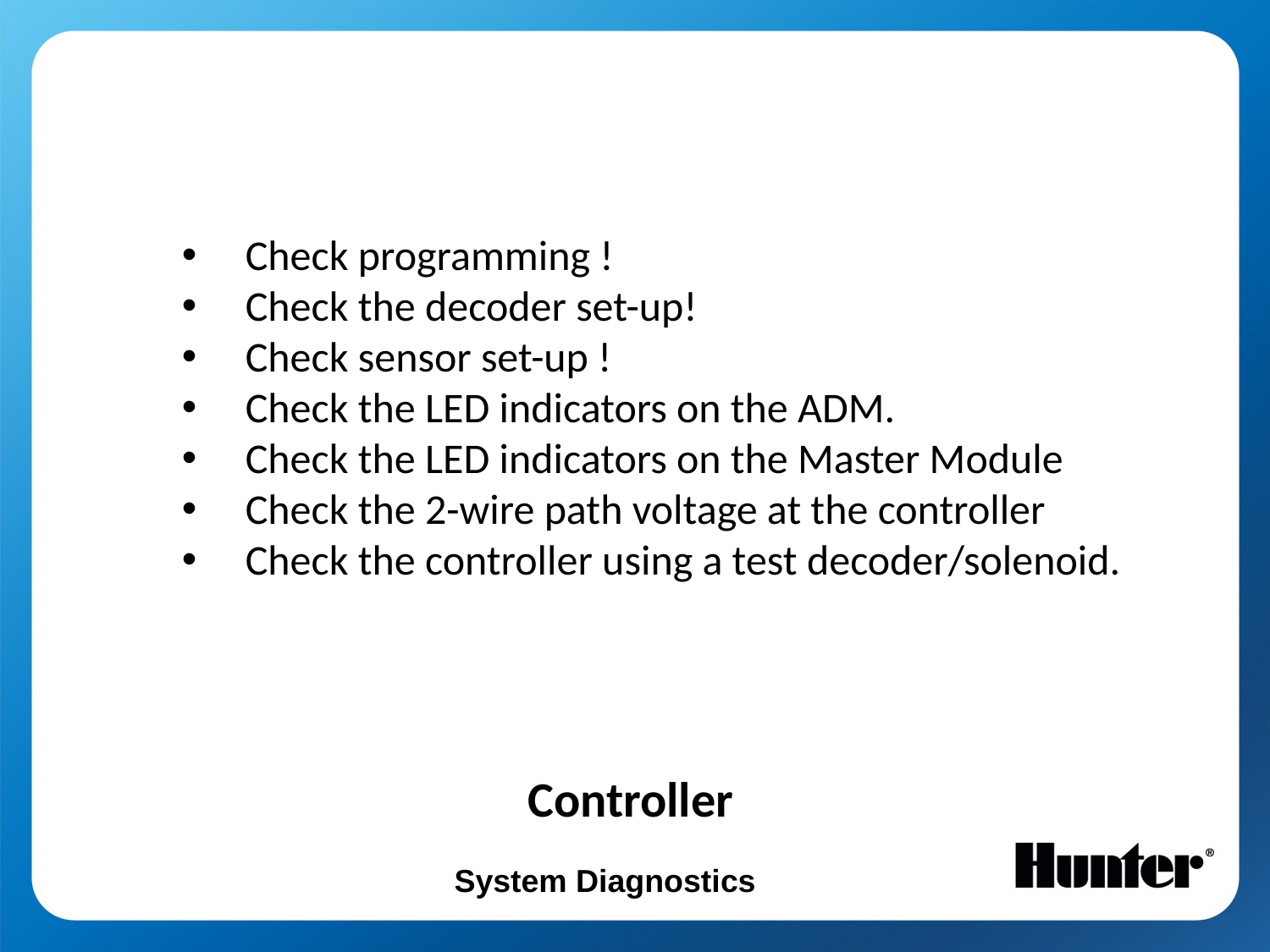

Check programming !
Check the decoder set-up!
Check sensor set-up !
Check the LED indicators on the ADM.
Check the LED indicators on the Master Module
Check the 2-wire path voltage at the controller
Check the controller using a test decoder/solenoid.

Controller
System Diagnostics